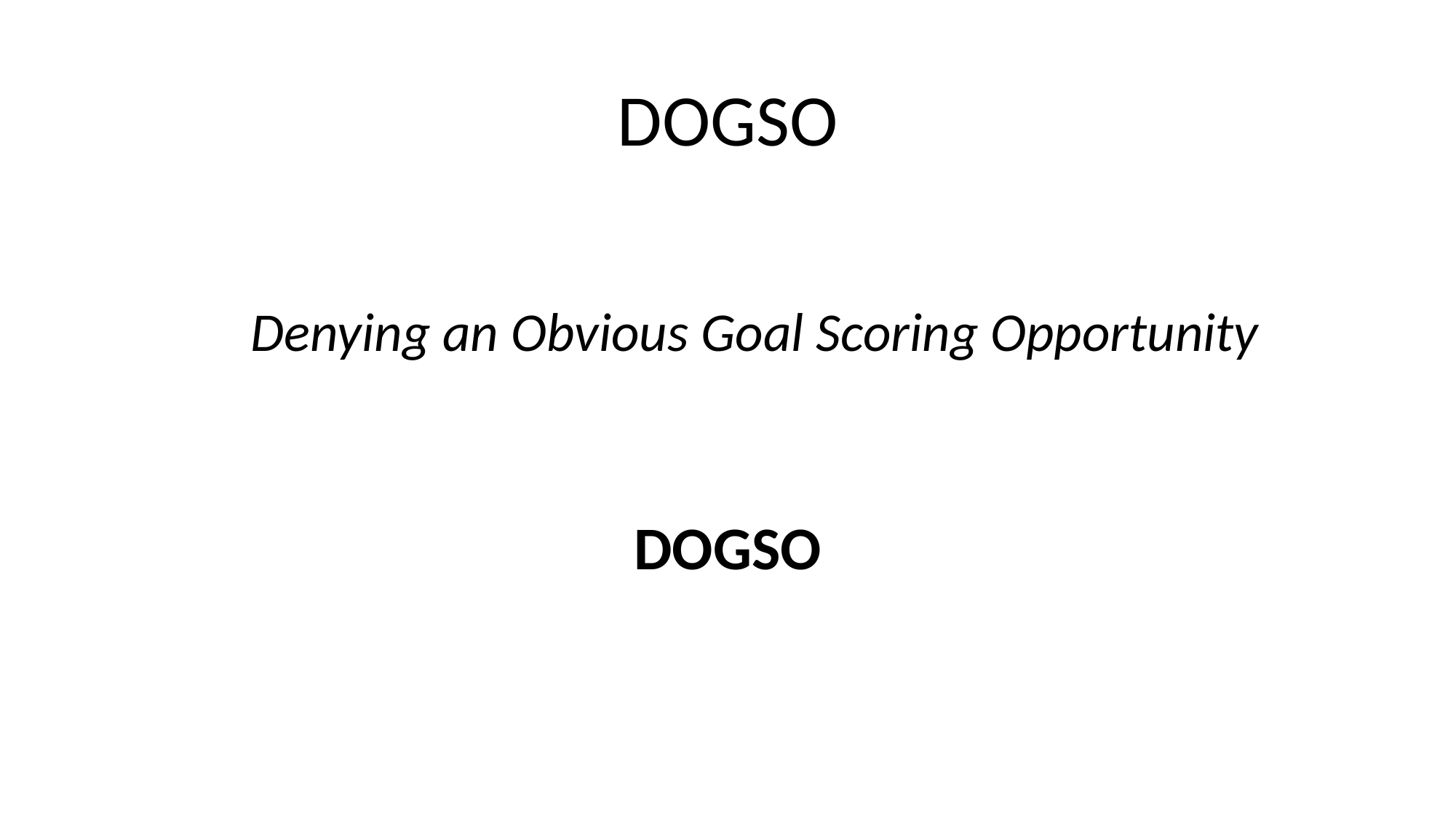

# DOGSO

Denying an Obvious Goal Scoring Opportunity

DOGSO